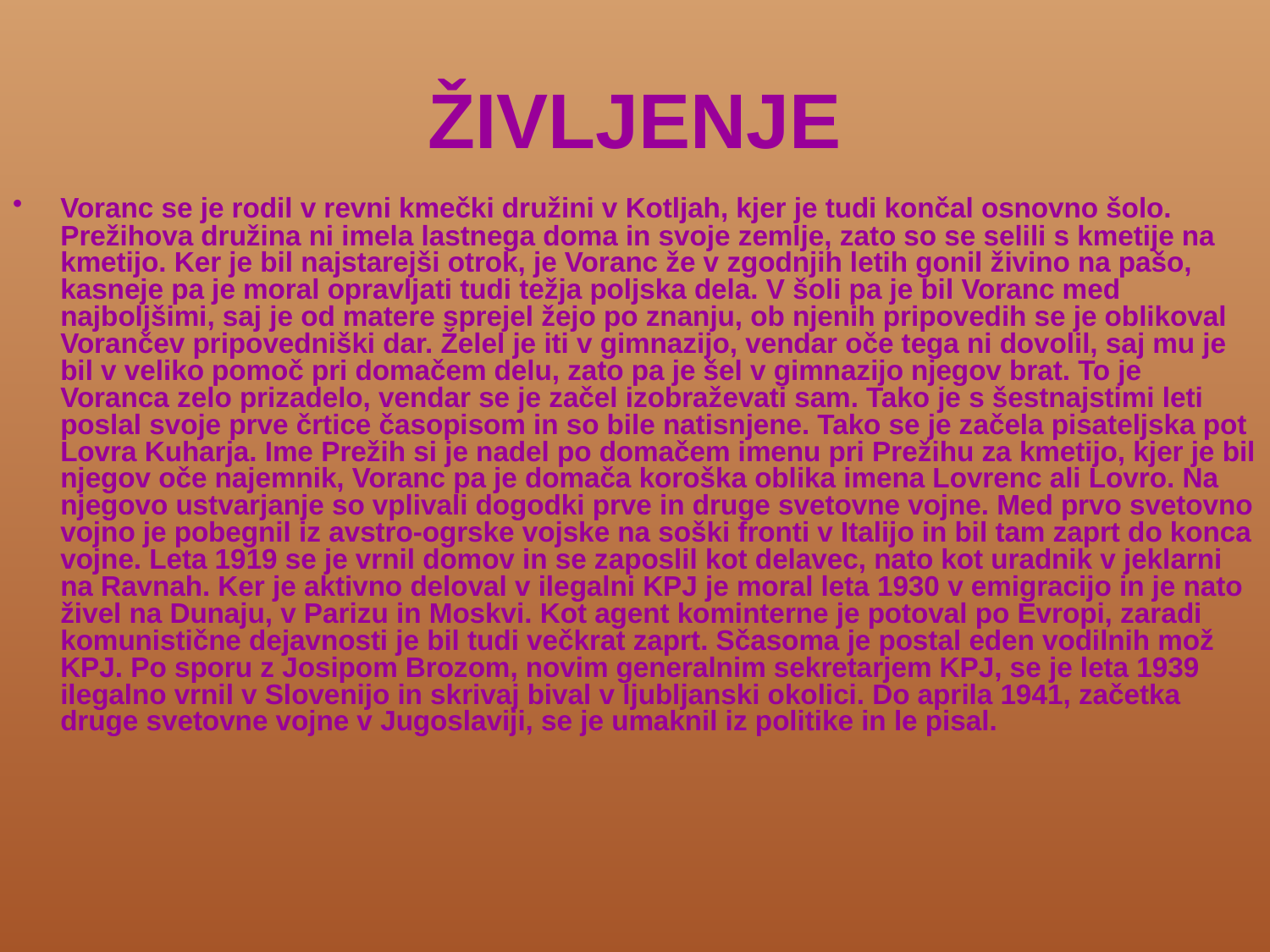

# ŽIVLJENJE
Voranc se je rodil v revni kmečki družini v Kotljah, kjer je tudi končal osnovno šolo. Prežihova družina ni imela lastnega doma in svoje zemlje, zato so se selili s kmetije na kmetijo. Ker je bil najstarejši otrok, je Voranc že v zgodnjih letih gonil živino na pašo, kasneje pa je moral opravljati tudi težja poljska dela. V šoli pa je bil Voranc med najboljšimi, saj je od matere sprejel žejo po znanju, ob njenih pripovedih se je oblikoval Vorančev pripovedniški dar. Želel je iti v gimnazijo, vendar oče tega ni dovolil, saj mu je bil v veliko pomoč pri domačem delu, zato pa je šel v gimnazijo njegov brat. To je Voranca zelo prizadelo, vendar se je začel izobraževati sam. Tako je s šestnajstimi leti poslal svoje prve črtice časopisom in so bile natisnjene. Tako se je začela pisateljska pot Lovra Kuharja. Ime Prežih si je nadel po domačem imenu pri Prežihu za kmetijo, kjer je bil njegov oče najemnik, Voranc pa je domača koroška oblika imena Lovrenc ali Lovro. Na njegovo ustvarjanje so vplivali dogodki prve in druge svetovne vojne. Med prvo svetovno vojno je pobegnil iz avstro-ogrske vojske na soški fronti v Italijo in bil tam zaprt do konca vojne. Leta 1919 se je vrnil domov in se zaposlil kot delavec, nato kot uradnik v jeklarni na Ravnah. Ker je aktivno deloval v ilegalni KPJ je moral leta 1930 v emigracijo in je nato živel na Dunaju, v Parizu in Moskvi. Kot agent kominterne je potoval po Evropi, zaradi komunistične dejavnosti je bil tudi večkrat zaprt. Sčasoma je postal eden vodilnih mož KPJ. Po sporu z Josipom Brozom, novim generalnim sekretarjem KPJ, se je leta 1939 ilegalno vrnil v Slovenijo in skrivaj bival v ljubljanski okolici. Do aprila 1941, začetka druge svetovne vojne v Jugoslaviji, se je umaknil iz politike in le pisal.